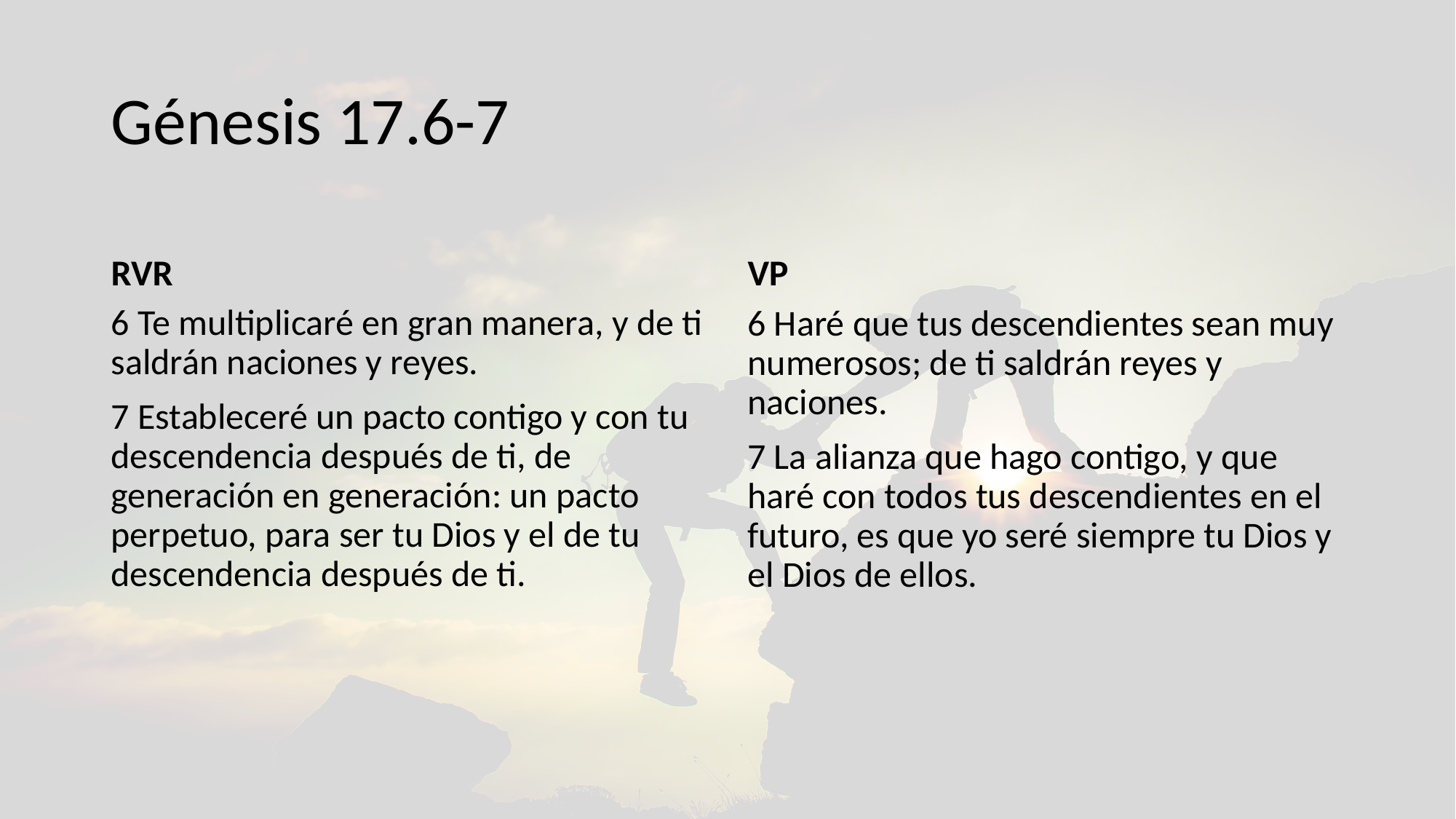

# Génesis 17.6-7
RVR
VP
6 Te multiplicaré en gran manera, y de ti saldrán naciones y reyes.
7 Estableceré un pacto contigo y con tu descendencia después de ti, de generación en generación: un pacto perpetuo, para ser tu Dios y el de tu descendencia después de ti.
6 Haré que tus descendientes sean muy numerosos; de ti saldrán reyes y naciones.
7 La alianza que hago contigo, y que haré con todos tus descendientes en el futuro, es que yo seré siempre tu Dios y el Dios de ellos.